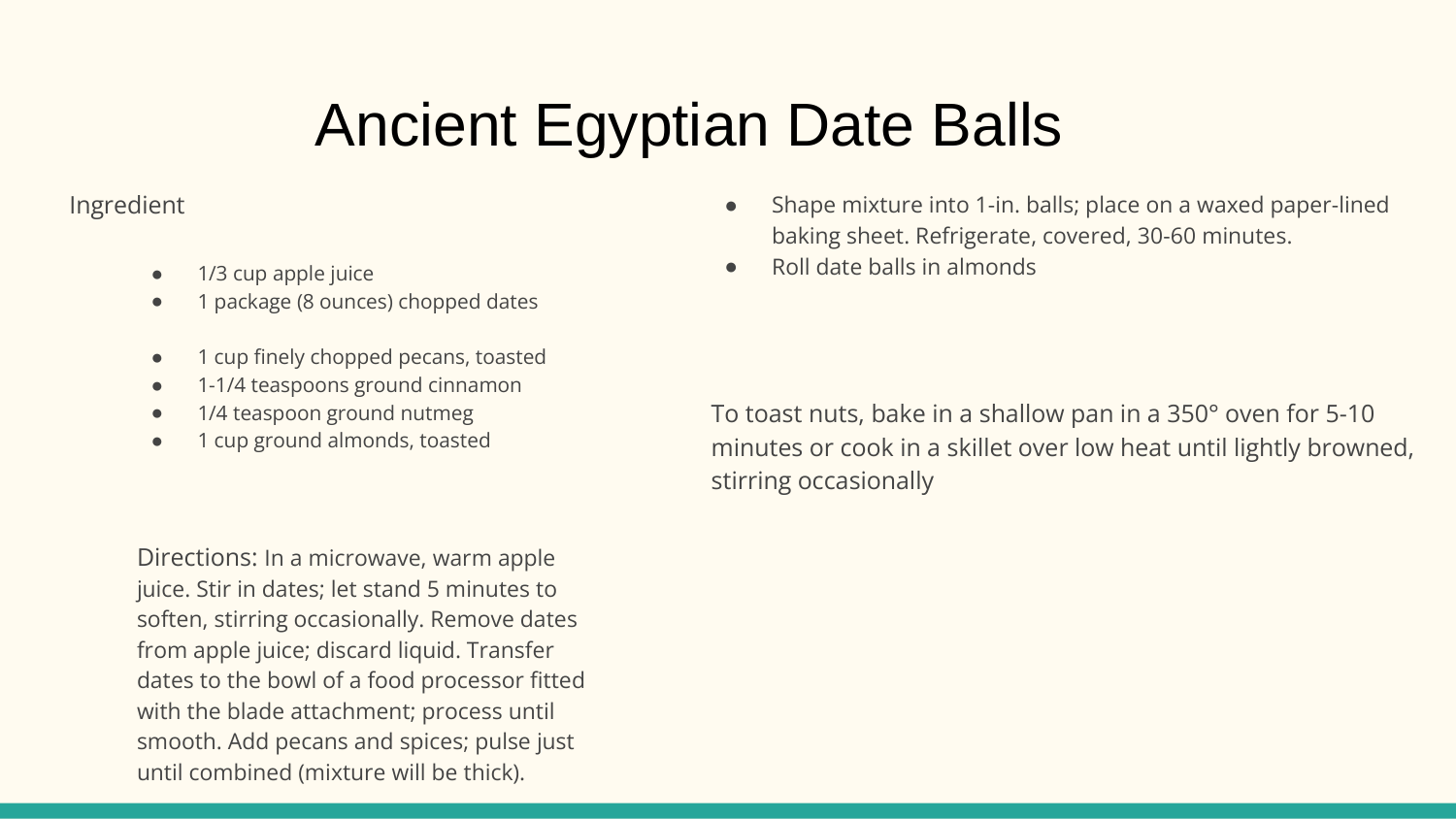

Ingredient
1/3 cup apple juice
1 package (8 ounces) chopped dates
1 cup finely chopped pecans, toasted
1-1/4 teaspoons ground cinnamon
1/4 teaspoon ground nutmeg
1 cup ground almonds, toasted
Directions: In a microwave, warm apple juice. Stir in dates; let stand 5 minutes to soften, stirring occasionally. Remove dates from apple juice; discard liquid. Transfer dates to the bowl of a food processor fitted with the blade attachment; process until smooth. Add pecans and spices; pulse just until combined (mixture will be thick).

Shape mixture into 1-in. balls; place on a waxed paper-lined baking sheet. Refrigerate, covered, 30-60 minutes.
Roll date balls in almonds
To toast nuts, bake in a shallow pan in a 350° oven for 5-10 minutes or cook in a skillet over low heat until lightly browned, stirring occasionally

# Ancient Egyptian Date Balls